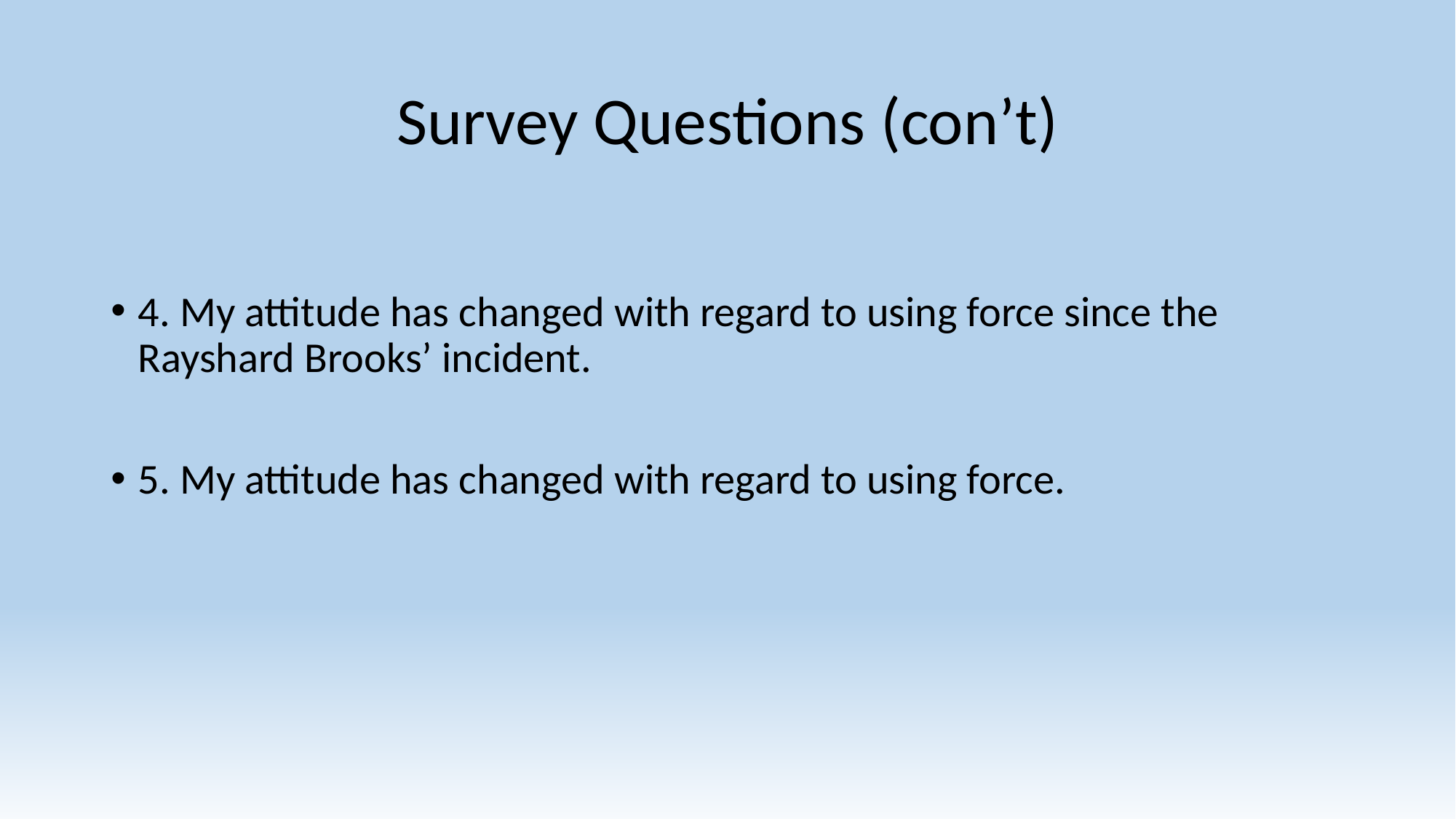

# Survey Questions (con’t)

4. My attitude has changed with regard to using force since the Rayshard Brooks’ incident.

5. My attitude has changed with regard to using force.